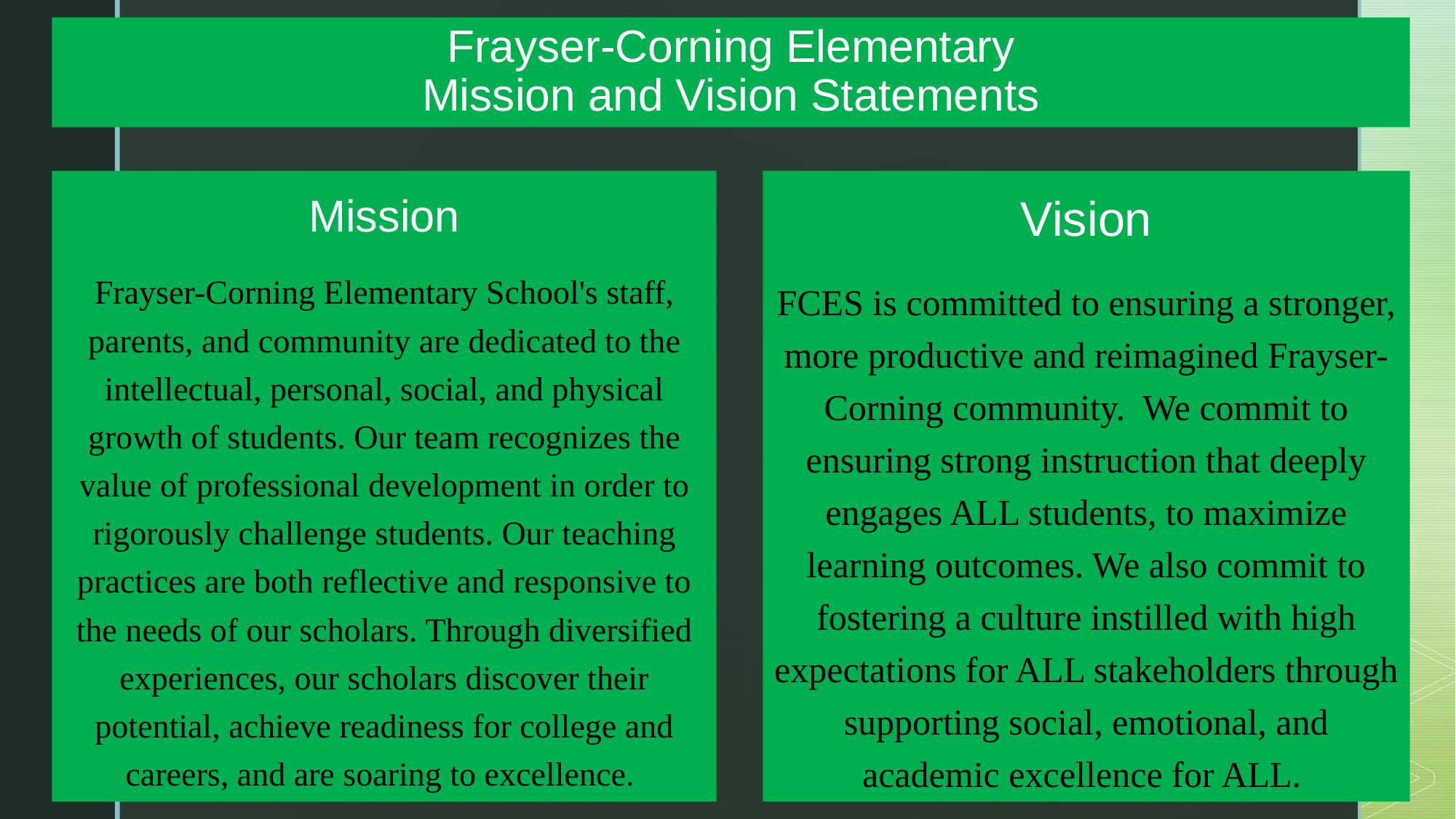

# Frayser-Corning Elementary Mission and Vision Statements
Mission
Frayser-Corning Elementary School's staff, parents, and community are dedicated to the intellectual, personal, social, and physical growth of students. Our team recognizes the value of professional development in order to rigorously challenge students. Our teaching practices are both reflective and responsive to the needs of our scholars. Through diversified experiences, our scholars discover their potential, achieve readiness for college and careers, and are soaring to excellence.
Vision
FCES is committed to ensuring a stronger, more productive and reimagined Frayser-Corning community.  We commit to ensuring strong instruction that deeply engages ALL students, to maximize learning outcomes. We also commit to fostering a culture instilled with high expectations for ALL stakeholders through supporting social, emotional, and academic excellence for ALL.